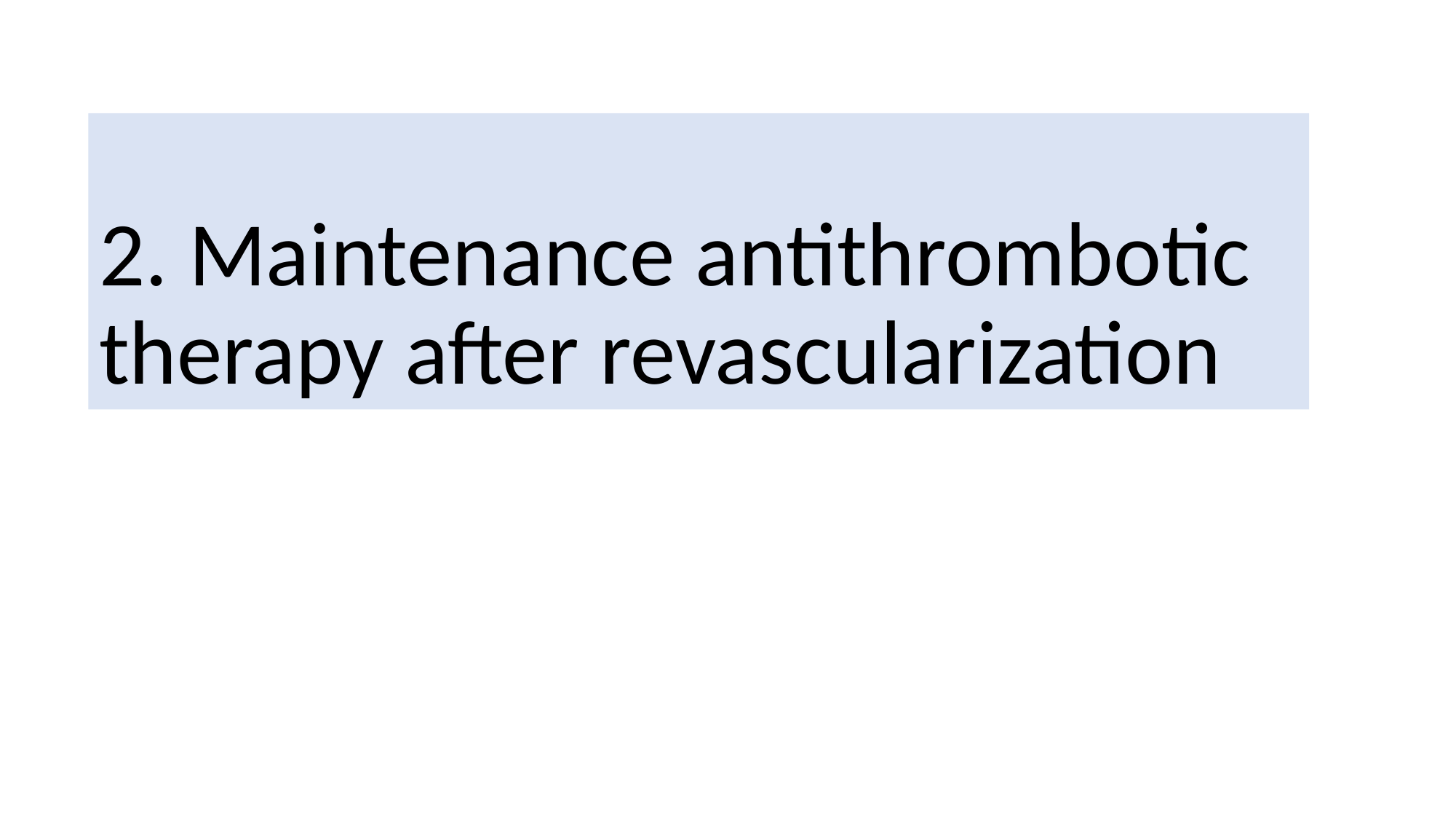

# 2. Maintenance antithrombotic therapy after revascularization